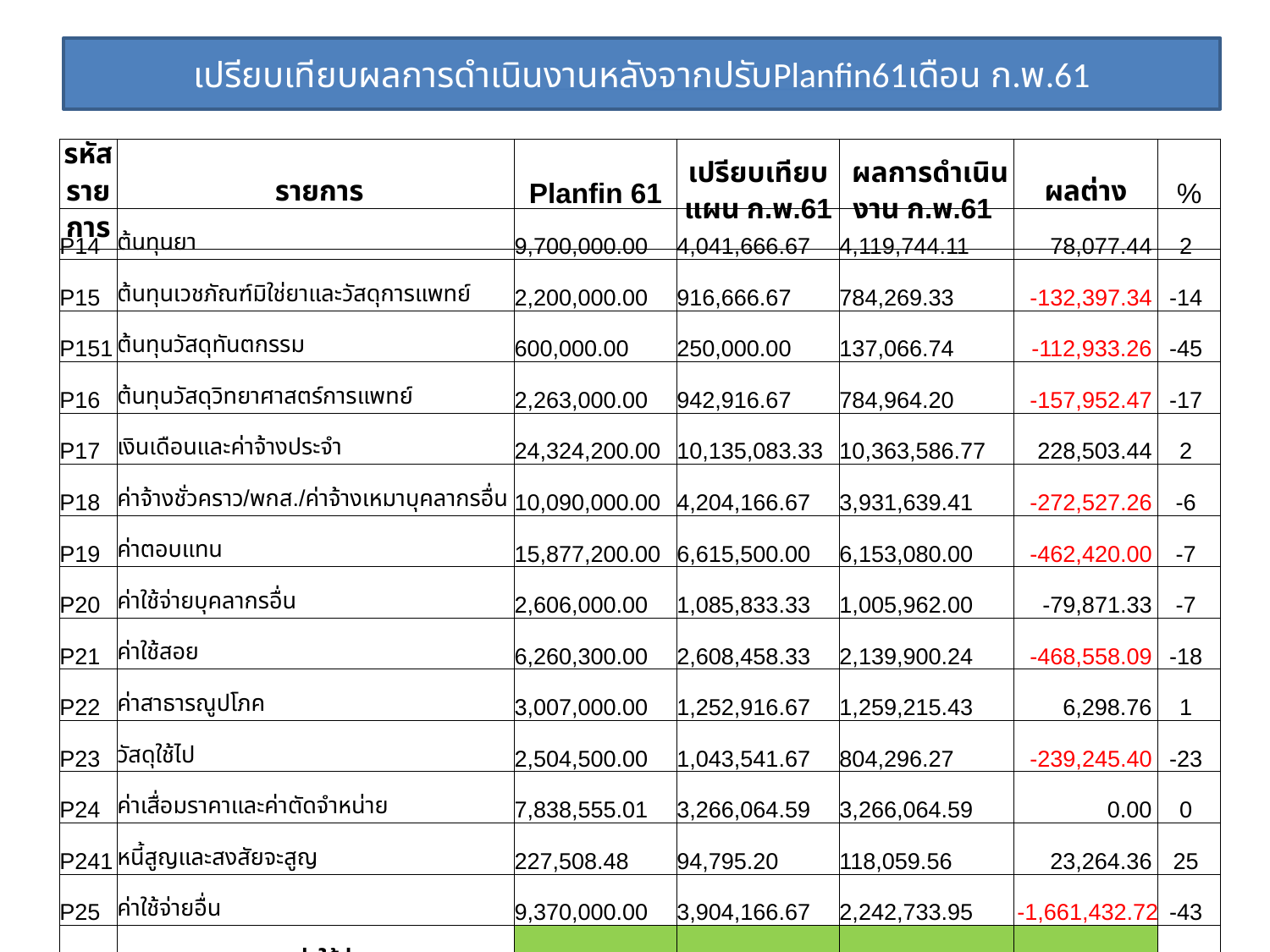

# เปรียบเทียบผลการดำเนินงานหลังจากปรับPlanfin61เดือน ก.พ.61
| รหัสรายการ | รายการ | Planfin 61 | เปรียบเทียบแผน ก.พ.61 | ผลการดำเนินงาน ก.พ.61 | ผลต่าง | % |
| --- | --- | --- | --- | --- | --- | --- |
| P14 | ต้นทุนยา | 9,700,000.00 | 4,041,666.67 | 4,119,744.11 | 78,077.44 | 2 |
| --- | --- | --- | --- | --- | --- | --- |
| P15 | ต้นทุนเวชภัณฑ์มิใช่ยาและวัสดุการแพทย์ | 2,200,000.00 | 916,666.67 | 784,269.33 | -132,397.34 | -14 |
| P151 | ต้นทุนวัสดุทันตกรรม | 600,000.00 | 250,000.00 | 137,066.74 | -112,933.26 | -45 |
| P16 | ต้นทุนวัสดุวิทยาศาสตร์การแพทย์ | 2,263,000.00 | 942,916.67 | 784,964.20 | -157,952.47 | -17 |
| P17 | เงินเดือนและค่าจ้างประจำ | 24,324,200.00 | 10,135,083.33 | 10,363,586.77 | 228,503.44 | 2 |
| P18 | ค่าจ้างชั่วคราว/พกส./ค่าจ้างเหมาบุคลากรอื่น | 10,090,000.00 | 4,204,166.67 | 3,931,639.41 | -272,527.26 | -6 |
| P19 | ค่าตอบแทน | 15,877,200.00 | 6,615,500.00 | 6,153,080.00 | -462,420.00 | -7 |
| P20 | ค่าใช้จ่ายบุคลากรอื่น | 2,606,000.00 | 1,085,833.33 | 1,005,962.00 | -79,871.33 | -7 |
| P21 | ค่าใช้สอย | 6,260,300.00 | 2,608,458.33 | 2,139,900.24 | -468,558.09 | -18 |
| P22 | ค่าสาธารณูปโภค | 3,007,000.00 | 1,252,916.67 | 1,259,215.43 | 6,298.76 | 1 |
| P23 | วัสดุใช้ไป | 2,504,500.00 | 1,043,541.67 | 804,296.27 | -239,245.40 | -23 |
| P24 | ค่าเสื่อมราคาและค่าตัดจำหน่าย | 7,838,555.01 | 3,266,064.59 | 3,266,064.59 | 0.00 | 0 |
| P241 | หนี้สูญและสงสัยจะสูญ | 227,508.48 | 94,795.20 | 118,059.56 | 23,264.36 | 25 |
| P25 | ค่าใช้จ่ายอื่น | 9,370,000.00 | 3,904,166.67 | 2,242,733.95 | -1,661,432.72 | -43 |
| P26S | รวมค่าใช้จ่าย | 96,868,263.49 | 40,361,776.46 | 37,110,582.60 | -3,251,193.86 | -8 |